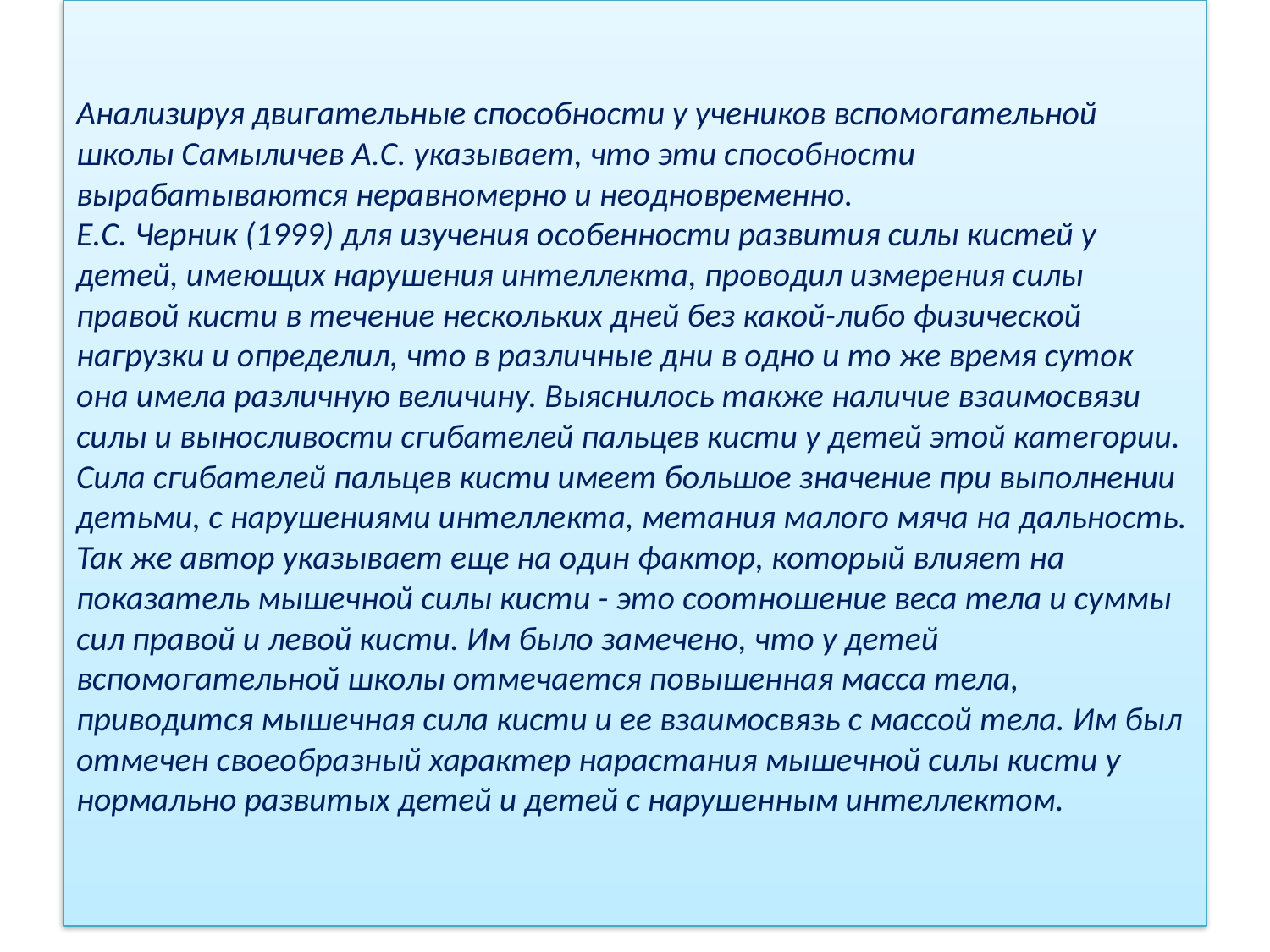

# Анализируя двигательные способности у учеников вспомогательной школы Самыличев А.С. указывает, что эти способности вырабатываются неравномерно и неодновременно. Е.С. Черник (1999) для изучения особенности развития силы кистей у детей, имеющих нарушения интеллекта, проводил измерения силы правой кисти в течение нескольких дней без какой-либо физической нагрузки и определил, что в различные дни в одно и то же время суток она имела различную величину. Выяснилось также наличие взаимосвязи силы и выносливости сгибателей пальцев кисти у детей этой категории. Сила сгибателей пальцев кисти имеет большое значение при выполнении детьми, с нарушениями интеллекта, метания малого мяча на дальность. Так же автор указывает еще на один фактор, который влияет на показатель мышечной силы кисти - это соотношение веса тела и суммы сил правой и левой кисти. Им было замечено, что у детей вспомогательной школы отмечается повышенная масса тела, приводится мышечная сила кисти и ее взаимосвязь с массой тела. Им был отмечен своеобразный характер нарастания мышечной силы кисти у нормально развитых детей и детей с нарушенным интеллектом.